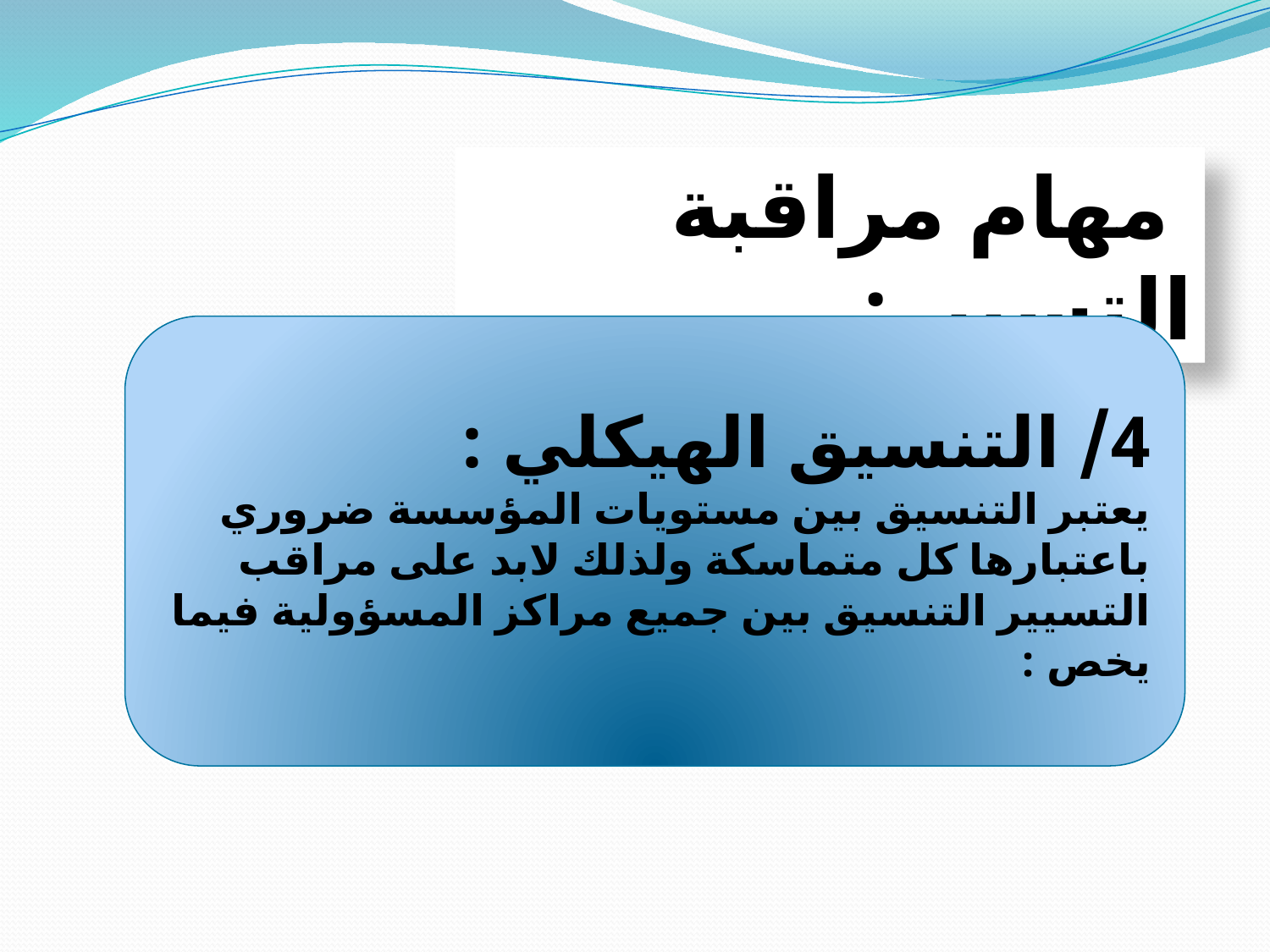

مهام مراقبة التسيير:
4/ التنسيق الهيكلي :
يعتبر التنسيق بين مستويات المؤسسة ضروري باعتبارها كل متماسكة ولذلك لابد على مراقب التسيير التنسيق بين جميع مراكز المسؤولية فيما يخص :